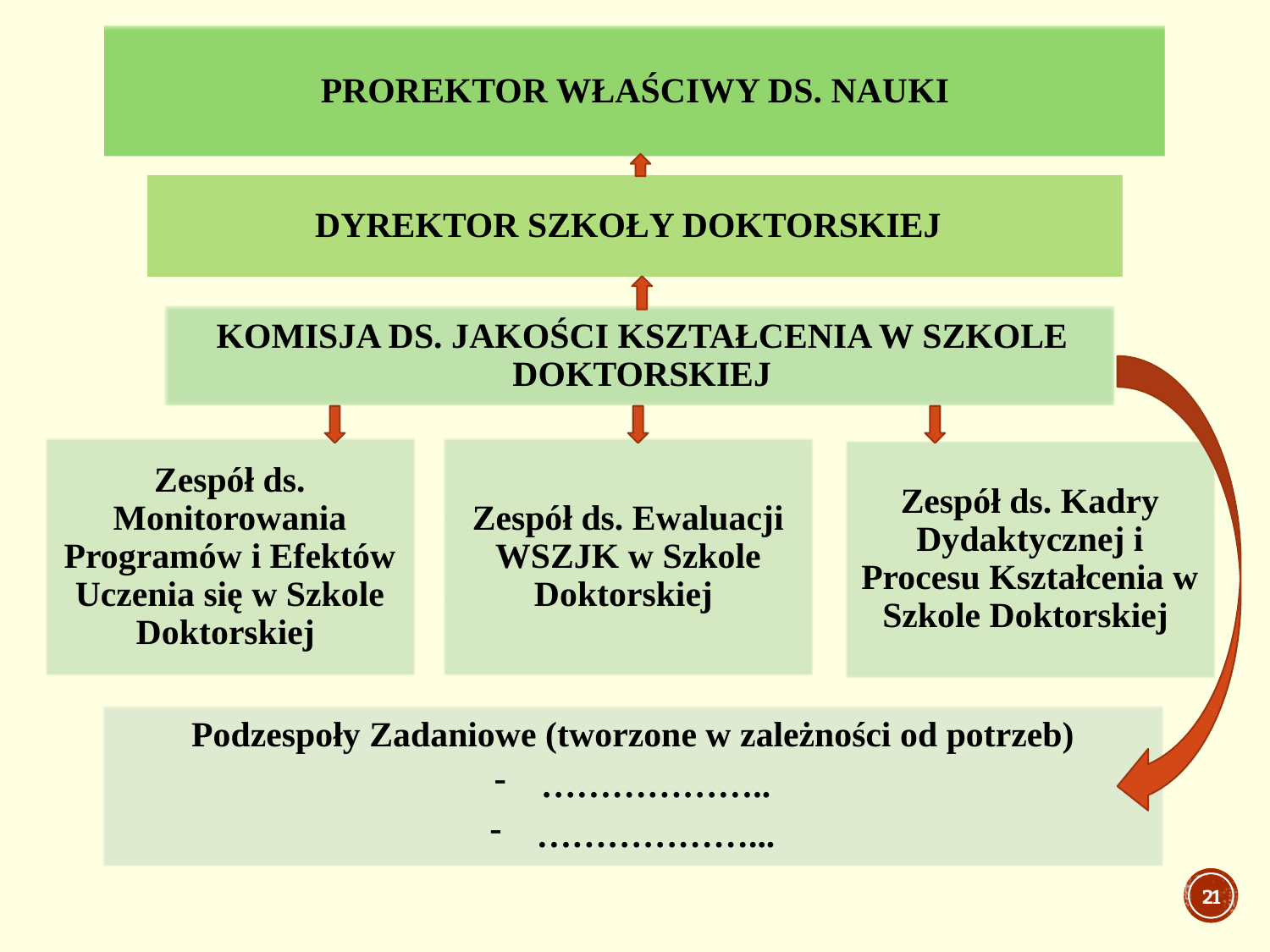

PROREKTOR WŁAŚCIWY DS. NAUKI

DYREKTOR SZKOŁY DOKTORSKIEJ

KOMISJA DS. JAKOŚCI KSZTAŁCENIA W SZKOLE DOKTORSKIEJ

Zespół ds. Monitorowania Programów i Efektów Uczenia się w Szkole Doktorskiej

Zespół ds. Ewaluacji WSZJK w Szkole Doktorskiej

Zespół ds. Kadry Dydaktycznej i Procesu Kształcenia w Szkole Doktorskiej

Podzespoły Zadaniowe (tworzone w zależności od potrzeb)
………………..
………………...
21